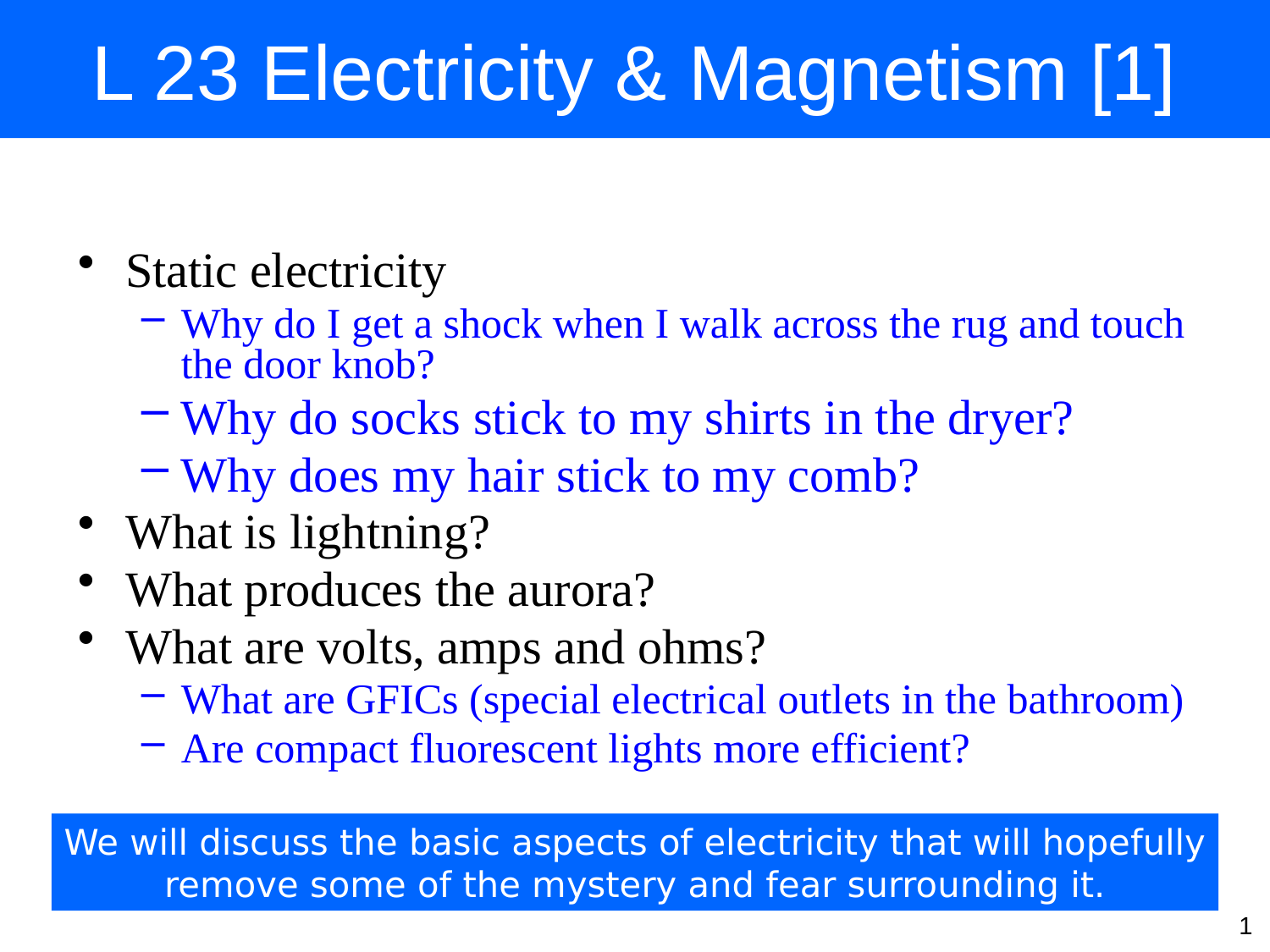

# L 23 Electricity & Magnetism [1]
Static electricity
Why do I get a shock when I walk across the rug and touch the door knob?
Why do socks stick to my shirts in the dryer?
Why does my hair stick to my comb?
What is lightning?
What produces the aurora?
What are volts, amps and ohms?
What are GFICs (special electrical outlets in the bathroom)
Are compact fluorescent lights more efficient?
We will discuss the basic aspects of electricity that will hopefully
remove some of the mystery and fear surrounding it.
1